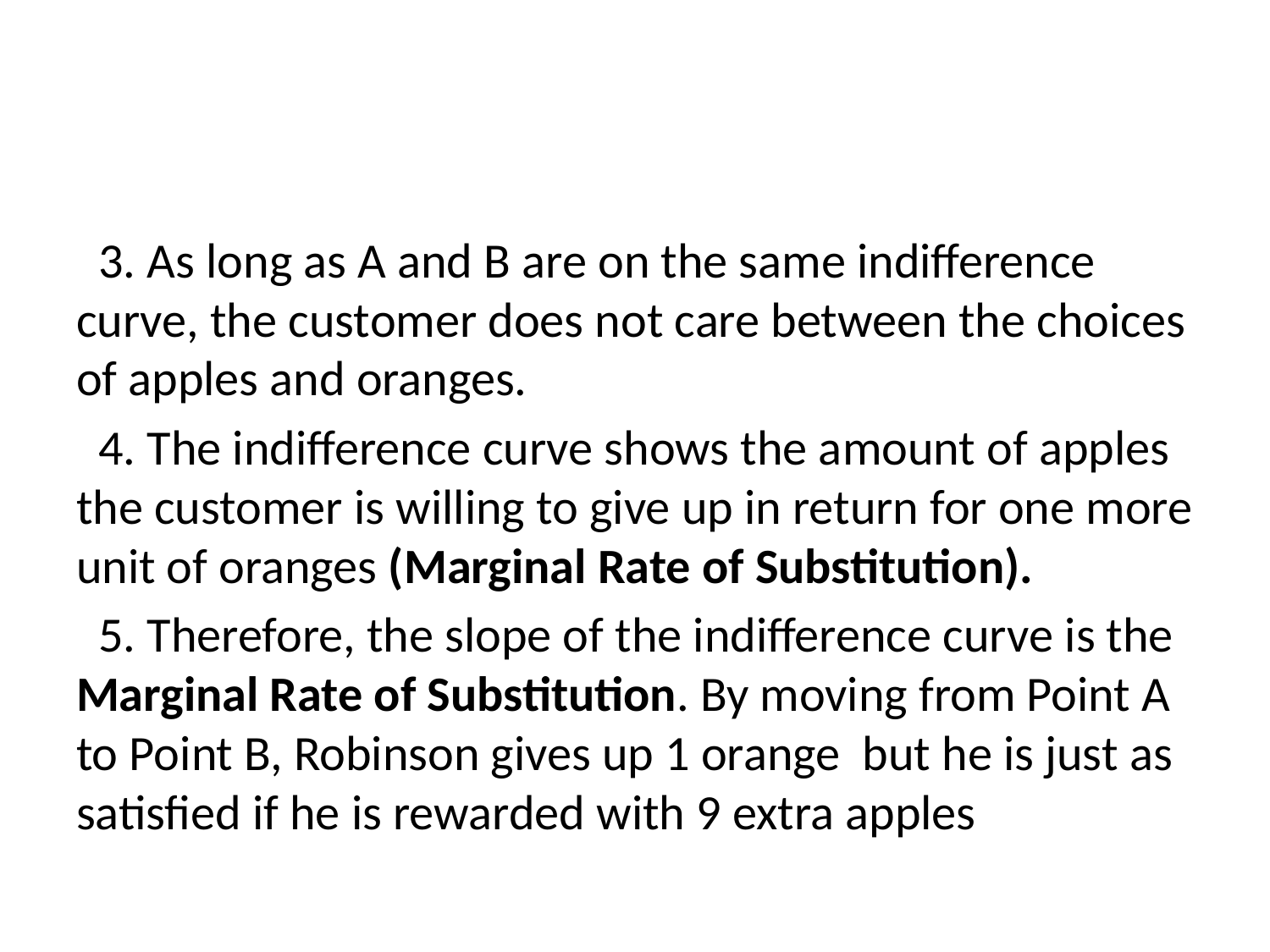

#
  3. As long as A and B are on the same indifference curve, the customer does not care between the choices of apples and oranges.
  4. The indifference curve shows the amount of apples the customer is willing to give up in return for one more unit of oranges (Marginal Rate of Substitution).
  5. Therefore, the slope of the indifference curve is the Marginal Rate of Substitution. By moving from Point A to Point B, Robinson gives up 1 orange  but he is just as satisfied if he is rewarded with 9 extra apples